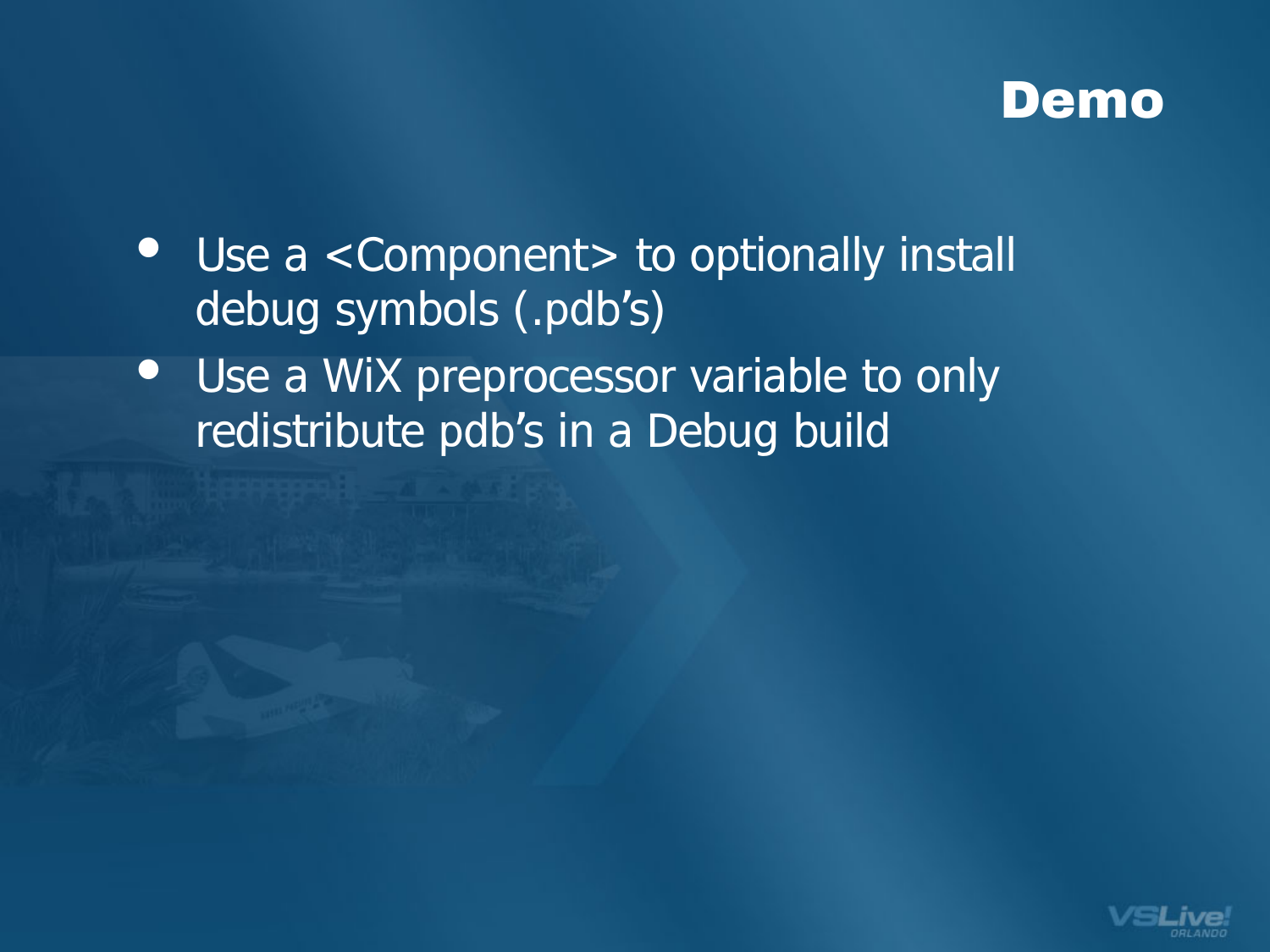

# Demo
Use a <Component> to optionally install debug symbols (.pdb’s)
Use a WiX preprocessor variable to only redistribute pdb’s in a Debug build